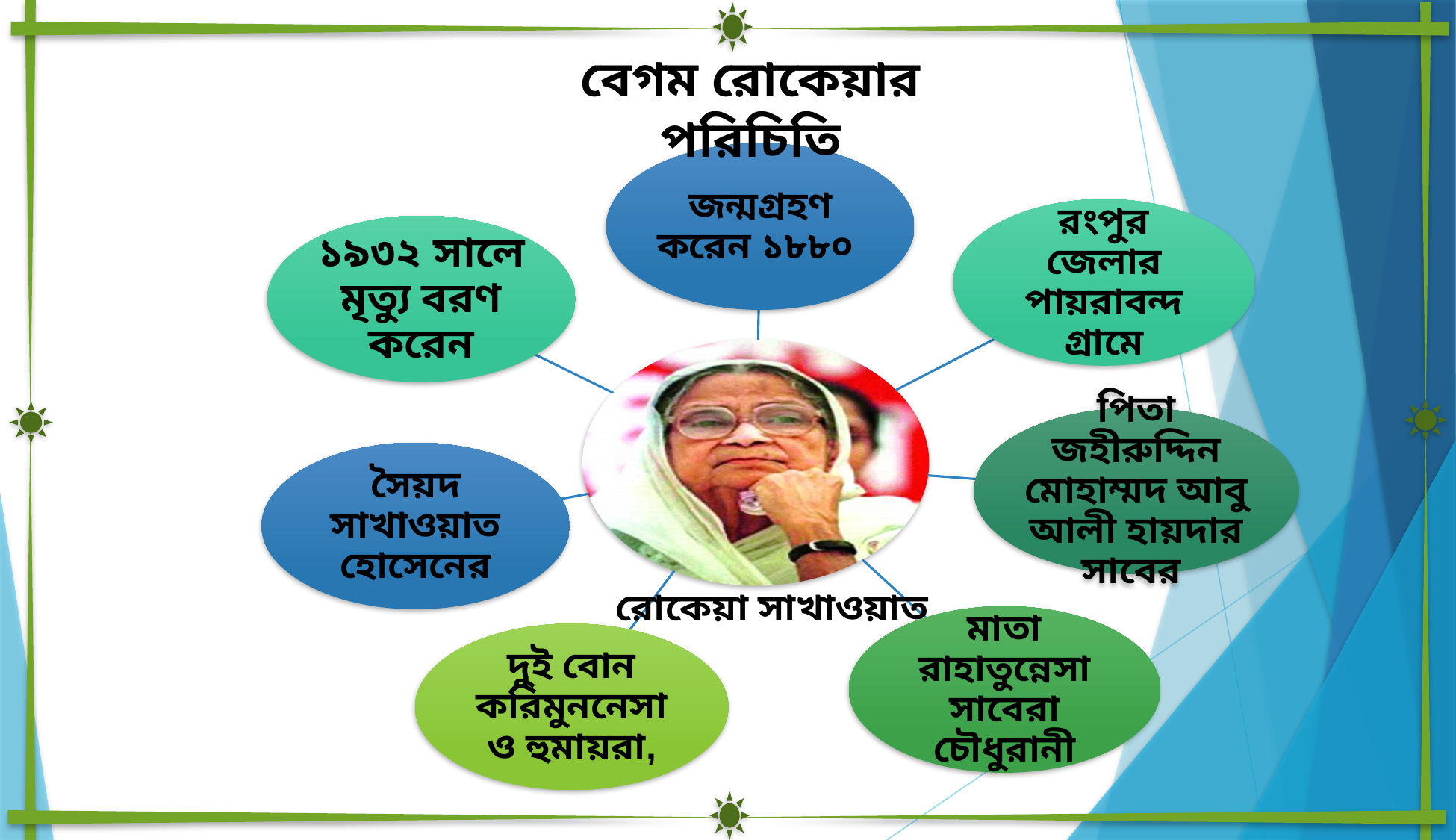

বেগম রোকেয়ার পরিচিতি

জন্মগ্রহণ করেন ১৮৮০

রংপুর জেলার পায়রাবন্দ গ্রামে

পিতা জহীরুদ্দিন মোহাম্মদ আবু আলী হায়দার সাবের

মাতা রাহাতুন্নেসা সাবেরা চৌধুরানী

দুই বোন করিমুননেসা ও হুমায়রা,

সৈয়দ সাখাওয়াত হোসেনের

১৯৩২ সালে মৃত্যু বরণ করেন
রোকেয়া সাখাওয়াত